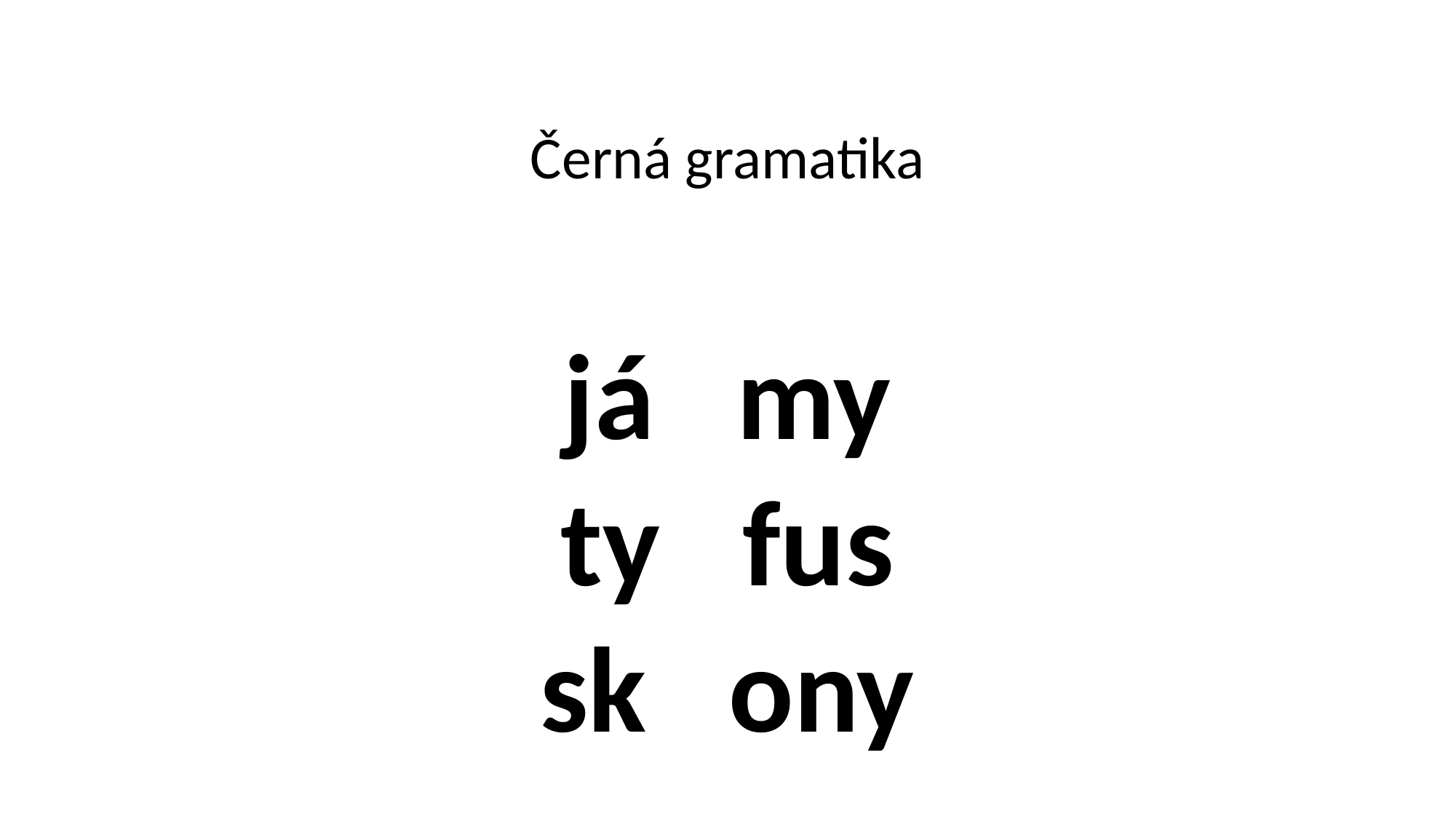

# Černá gramatika
já   my
ty   fus
sk   ony